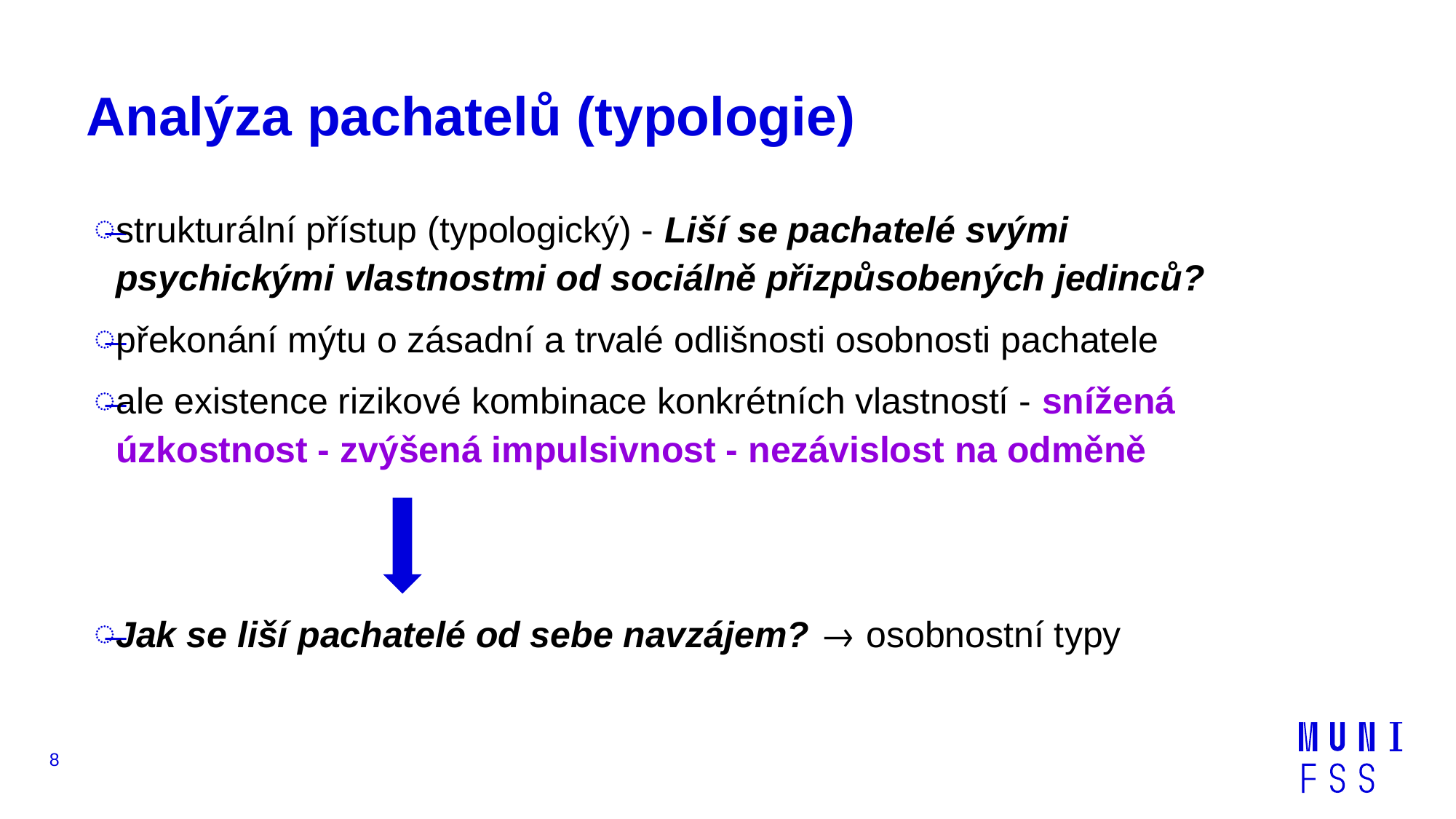

# Analýza pachatelů (typologie)
strukturální přístup (typologický) - Liší se pachatelé svými psychickými vlastnostmi od sociálně přizpůsobených jedinců?
překonání mýtu o zásadní a trvalé odlišnosti osobnosti pachatele
ale existence rizikové kombinace konkrétních vlastností - snížená úzkostnost - zvýšená impulsivnost - nezávislost na odměně

Jak se liší pachatelé od sebe navzájem? → osobnostní typy

8